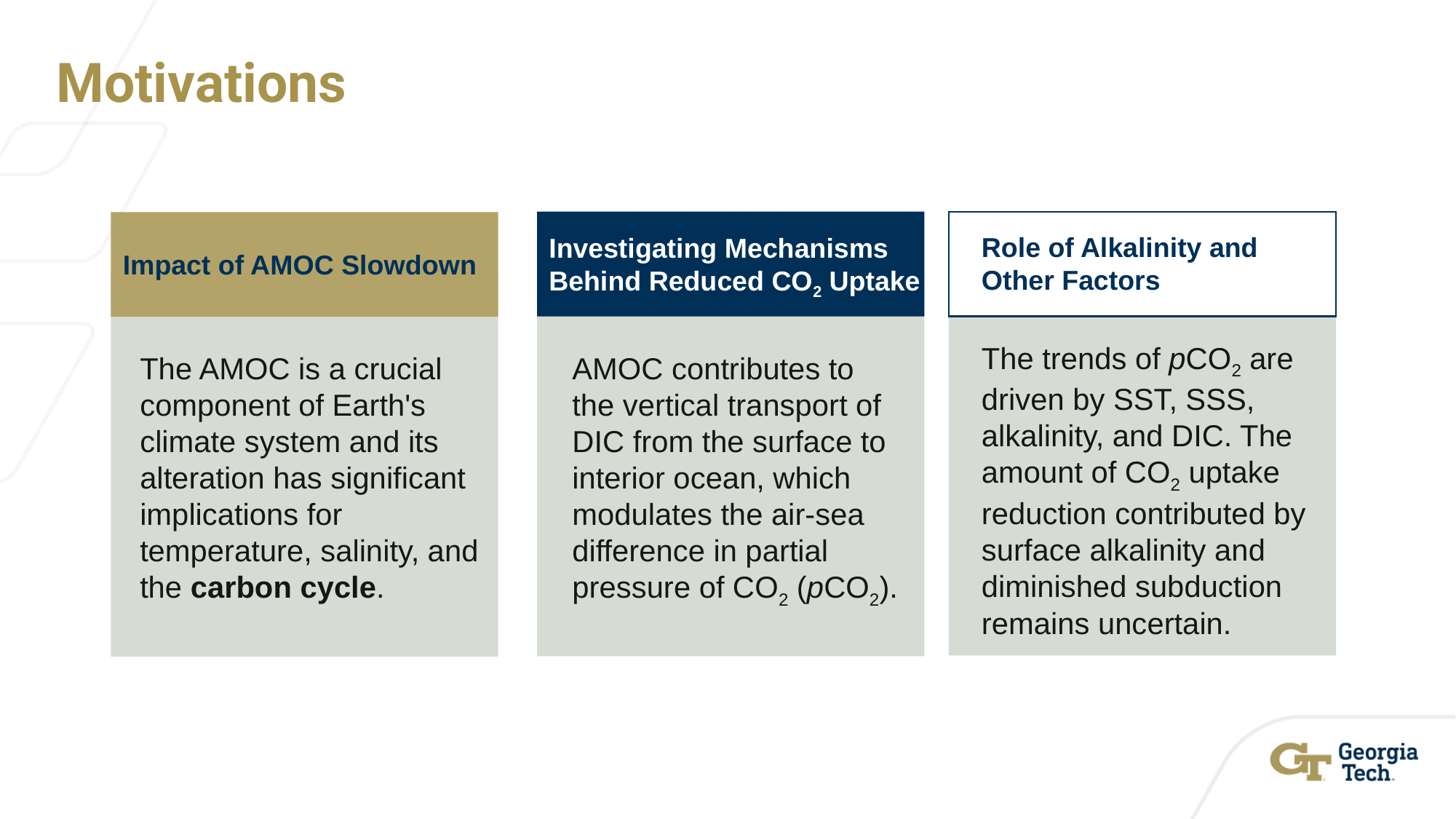

# Motivations

Role of Alkalinity and Other Factors
Investigating Mechanisms Behind Reduced CO2 Uptake
Impact of AMOC Slowdown

The trends of pCO2 are driven by SST, SSS, alkalinity, and DIC. The amount of CO2 uptake reduction contributed by surface alkalinity and diminished subduction remains uncertain.
The AMOC is a crucial component of Earth's climate system and its alteration has significant implications for temperature, salinity, and the carbon cycle.
AMOC contributes to the vertical transport of DIC from the surface to interior ocean, which modulates the air-sea difference in partial pressure of CO2 (pCO2).